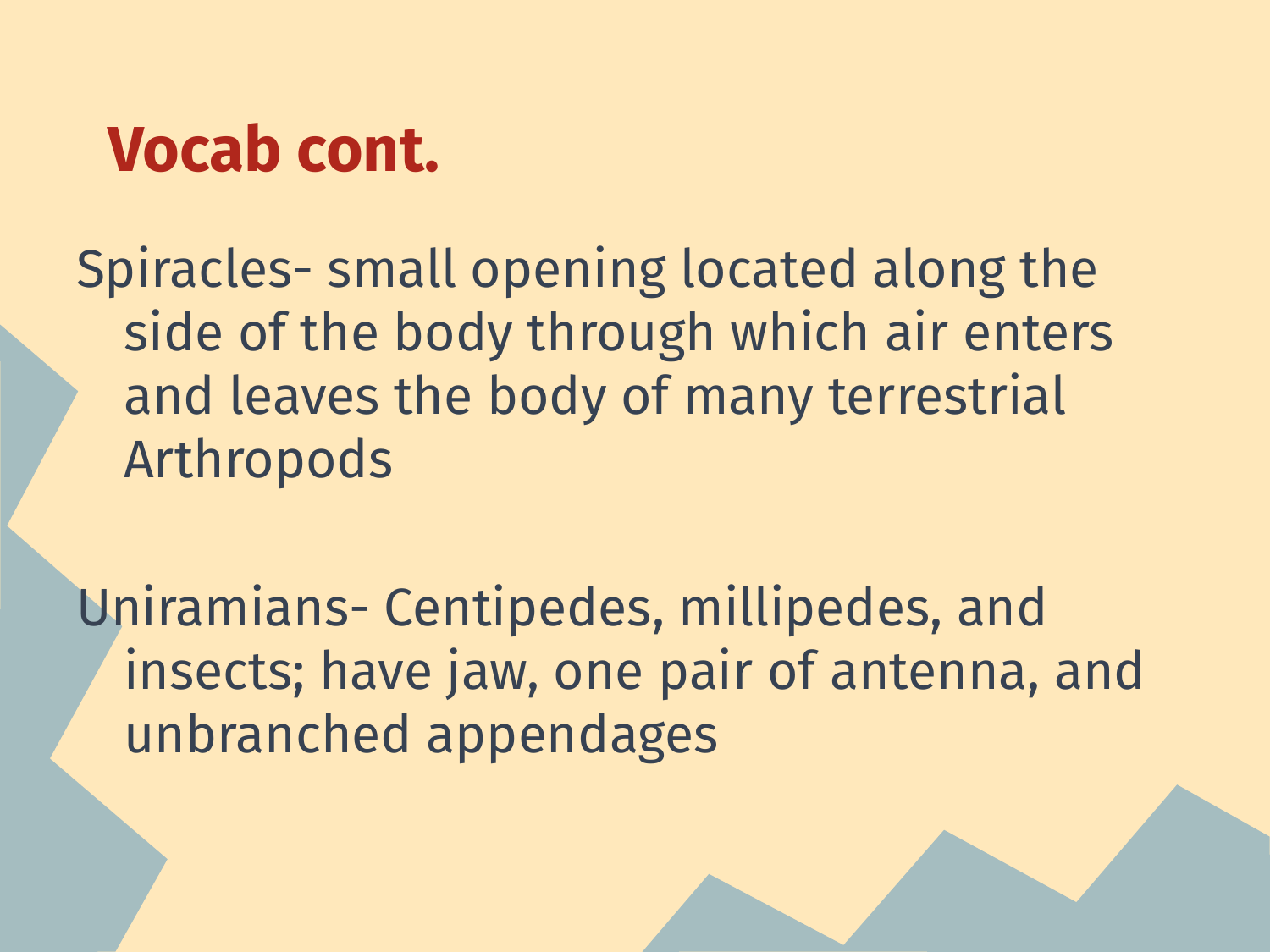

# Vocab cont.
Spiracles- small opening located along the side of the body through which air enters and leaves the body of many terrestrial Arthropods

Uniramians- Centipedes, millipedes, and insects; have jaw, one pair of antenna, and unbranched appendages